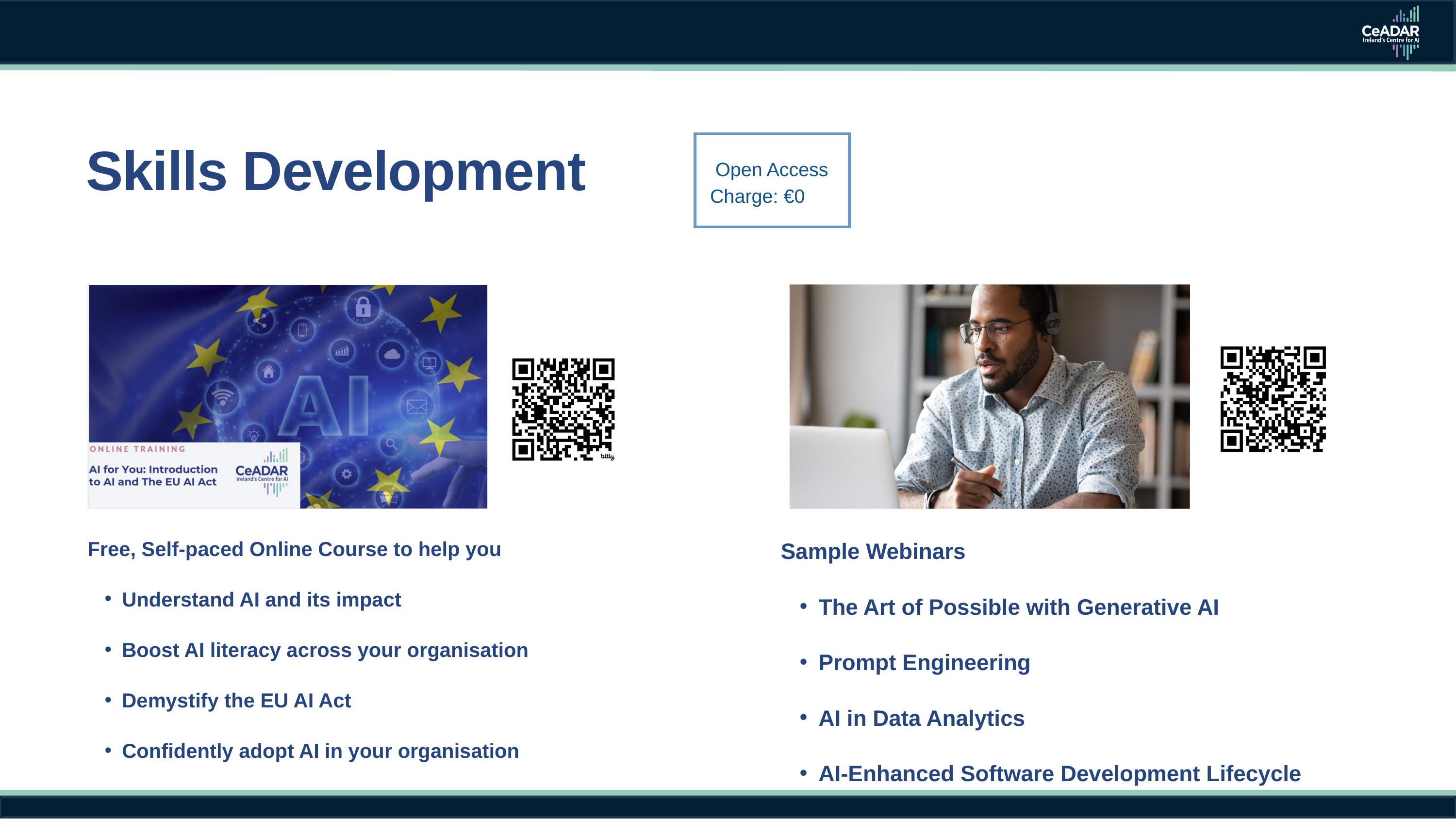

Skills Development
| Open Access Charge: €0 |
| --- |

Sample Webinars
The Art of Possible with Generative AI
Prompt Engineering
AI in Data Analytics
AI-Enhanced Software Development Lifecycle
Free, Self-paced Online Course to help you
Understand AI and its impact
Boost AI literacy across your organisation
Demystify the EU AI Act
Confidently adopt AI in your organisation